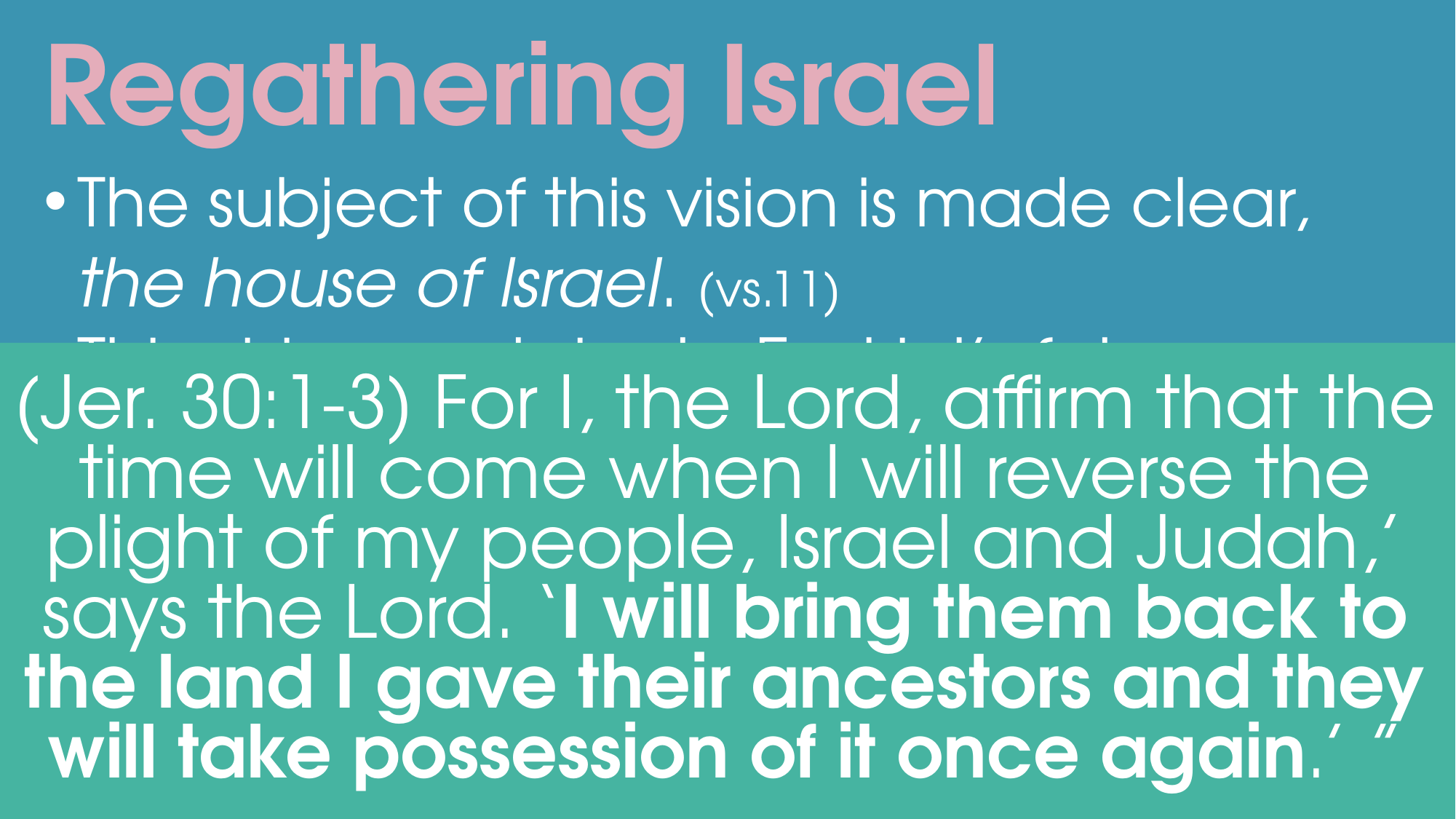

Regathering Israel
The subject of this vision is made clear, the house of Israel. (vs.11)
This vision pertains to Ezekiel’s future, making it prophetic, also seen elsewhere.
(Jer. 30:1-3) For I, the Lord, affirm that the time will come when I will reverse the plight of my people, Israel and Judah,’ says the Lord. ‘I will bring them back to the land I gave their ancestors and they will take possession of it once again.’ ”